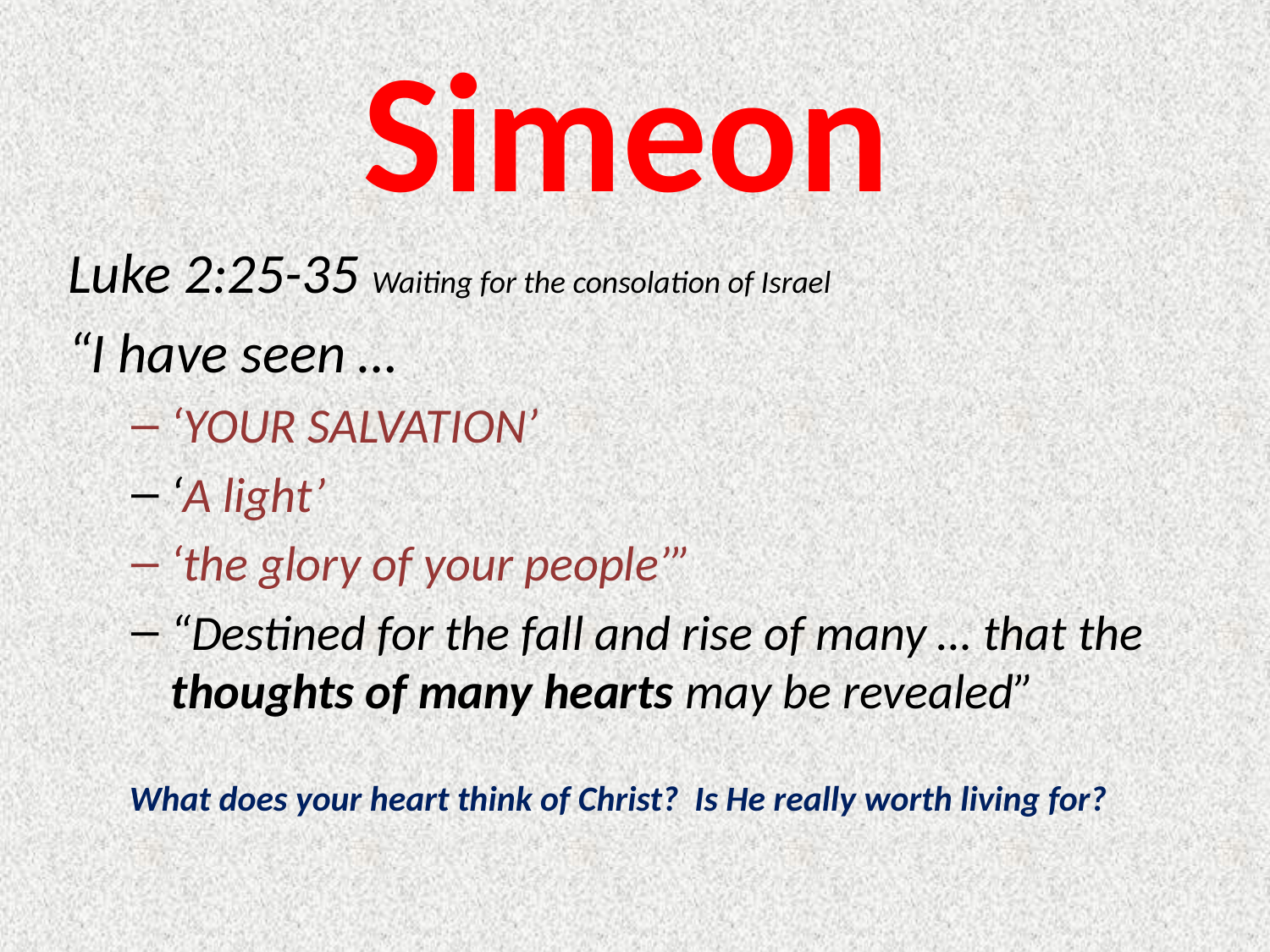

Simeon
Luke 2:25-35 Waiting for the consolation of Israel
“I have seen …
‘YOUR SALVATION’
‘A light’
‘the glory of your people’”
“Destined for the fall and rise of many … that the thoughts of many hearts may be revealed”

What does your heart think of Christ?  Is He really worth living for?